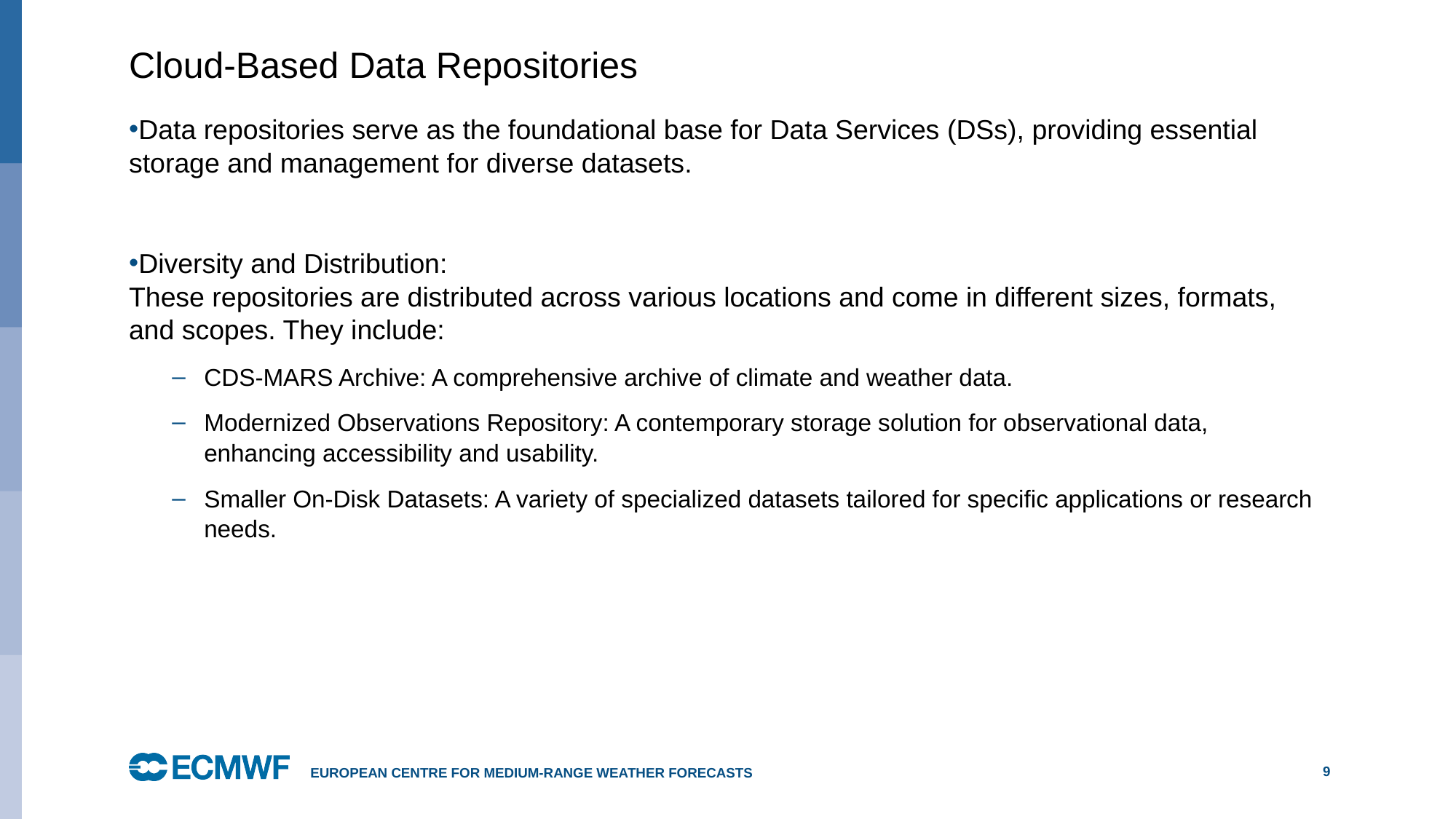

# Cloud-Based Data Repositories
Data repositories serve as the foundational base for Data Services (DSs), providing essential storage and management for diverse datasets.

Diversity and Distribution:
These repositories are distributed across various locations and come in different sizes, formats, and scopes. They include:
CDS-MARS Archive: A comprehensive archive of climate and weather data.
Modernized Observations Repository: A contemporary storage solution for observational data, enhancing accessibility and usability.
Smaller On-Disk Datasets: A variety of specialized datasets tailored for specific applications or research needs.
European Centre for Medium-Range Weather Forecasts
9